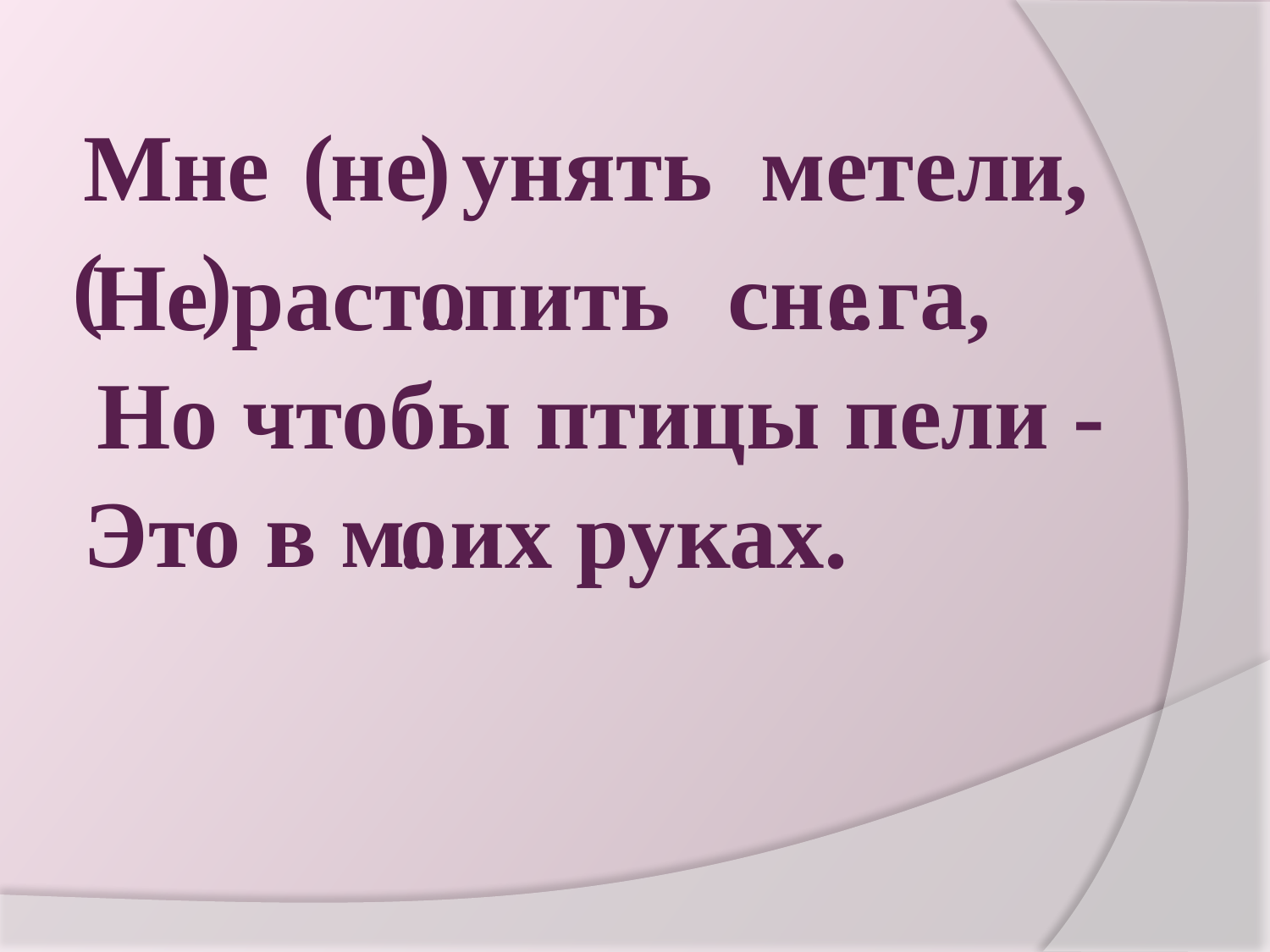

Мне
не
унять  метели,
(
)
(
)
..
о
сн
..
е
га,
Не
раст
пить
Но чтобы птицы пели -
Это в м
о
..
их руках.